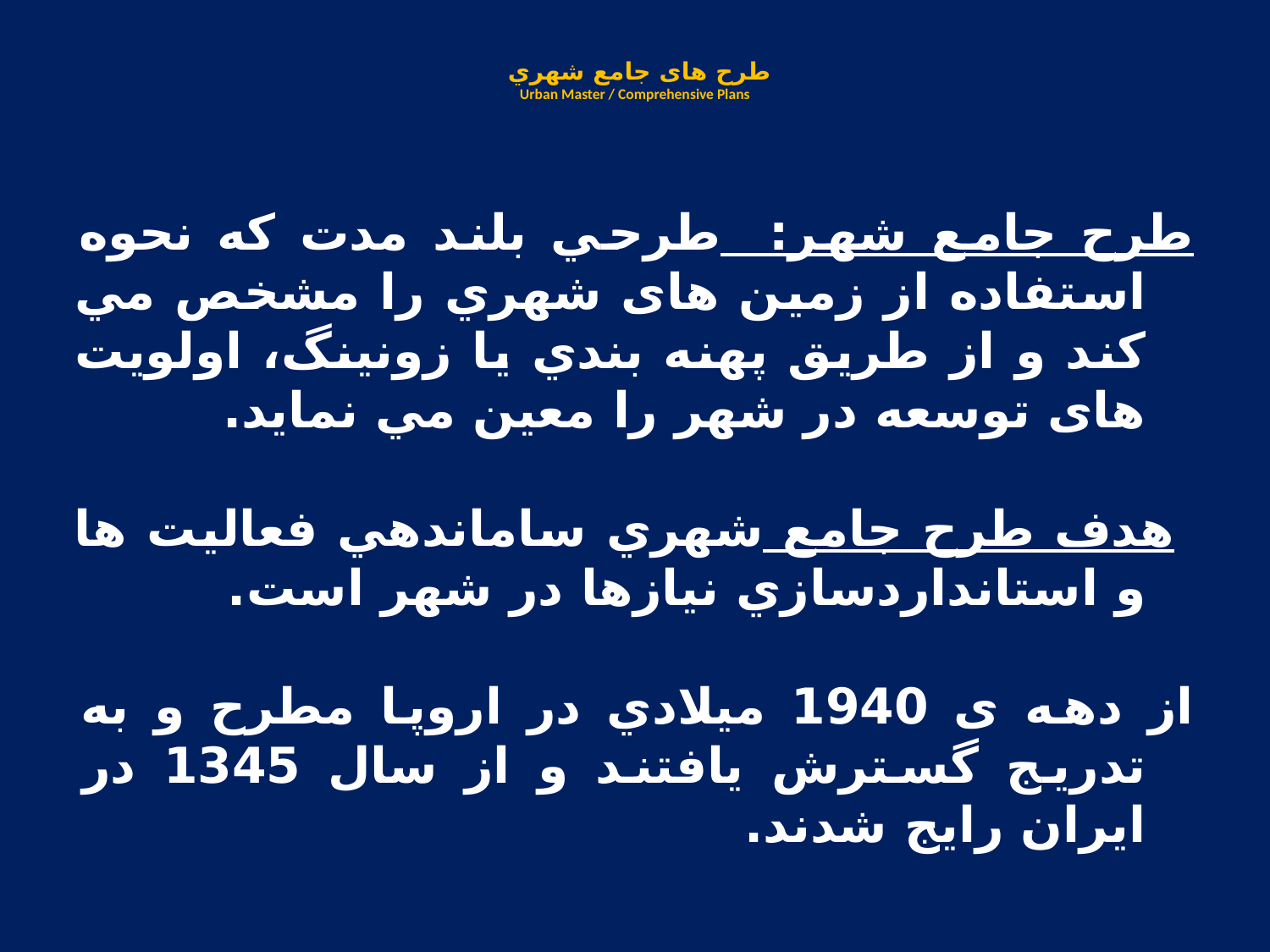

# طرح های جامع شهري Urban Master / Comprehensive Plans

طرح جامع شهر:  طرحي بلند مدت که نحوه استفاده از زمين های شهري را مشخص مي کند و از طريق پهنه بندي يا زونينگ، اولويت های توسعه در شهر را معين مي نمايد.

 هدف طرح جامع شهري ساماندهي فعاليت ها و استانداردسازي نيازها در شهر است.

از دهه ی 1940 ميلادي در اروپا مطرح و به تدريج گسترش يافتند و از سال 1345 در ايران رايج شدند.